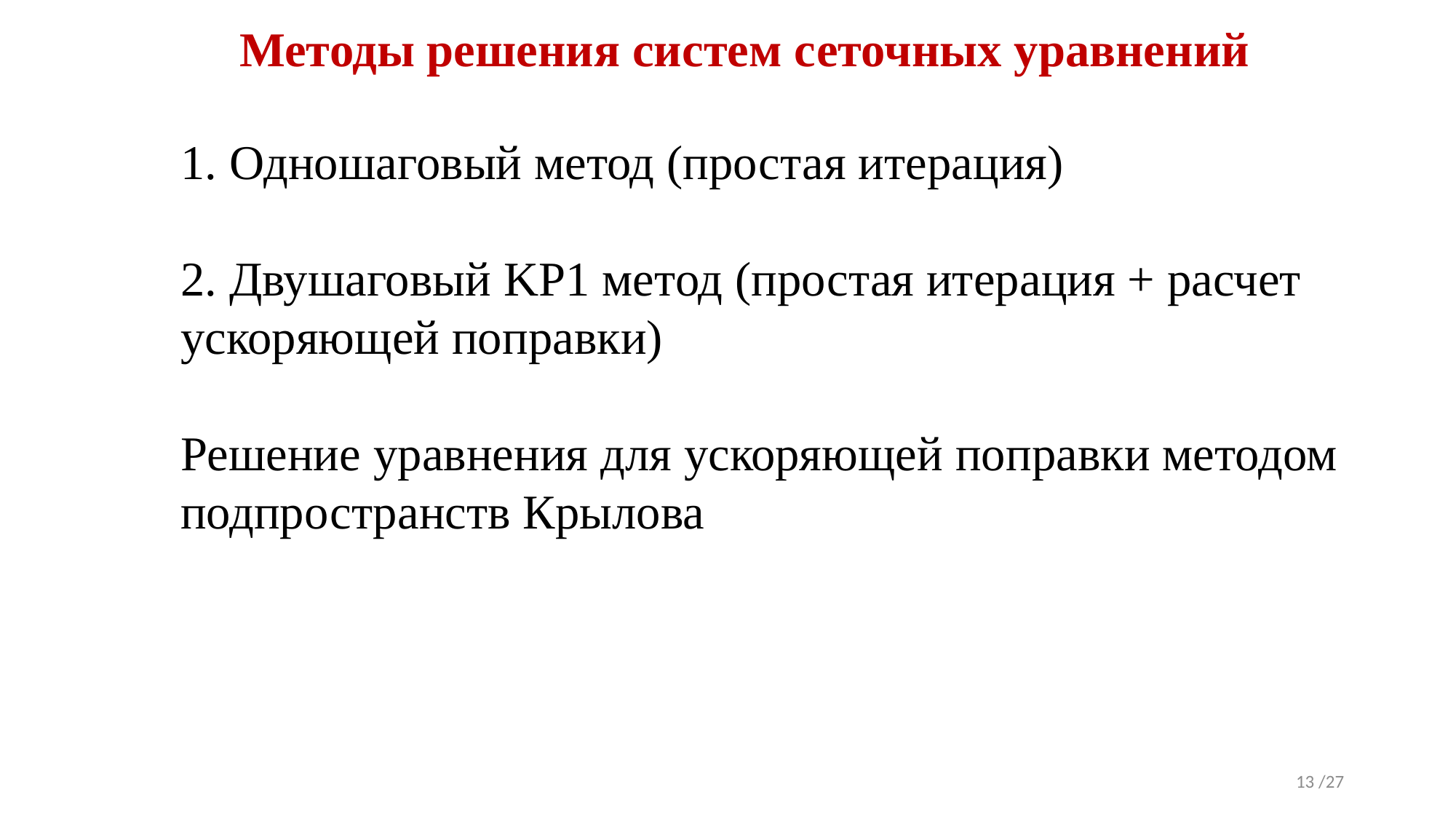

# Методы решения систем сеточных уравнений
1. Одношаговый метод (простая итерация)

2. Двушаговый KP1 метод (простая итерация + расчет ускоряющей поправки)

Решение уравнения для ускоряющей поправки методом подпространств Крылова

13 /27